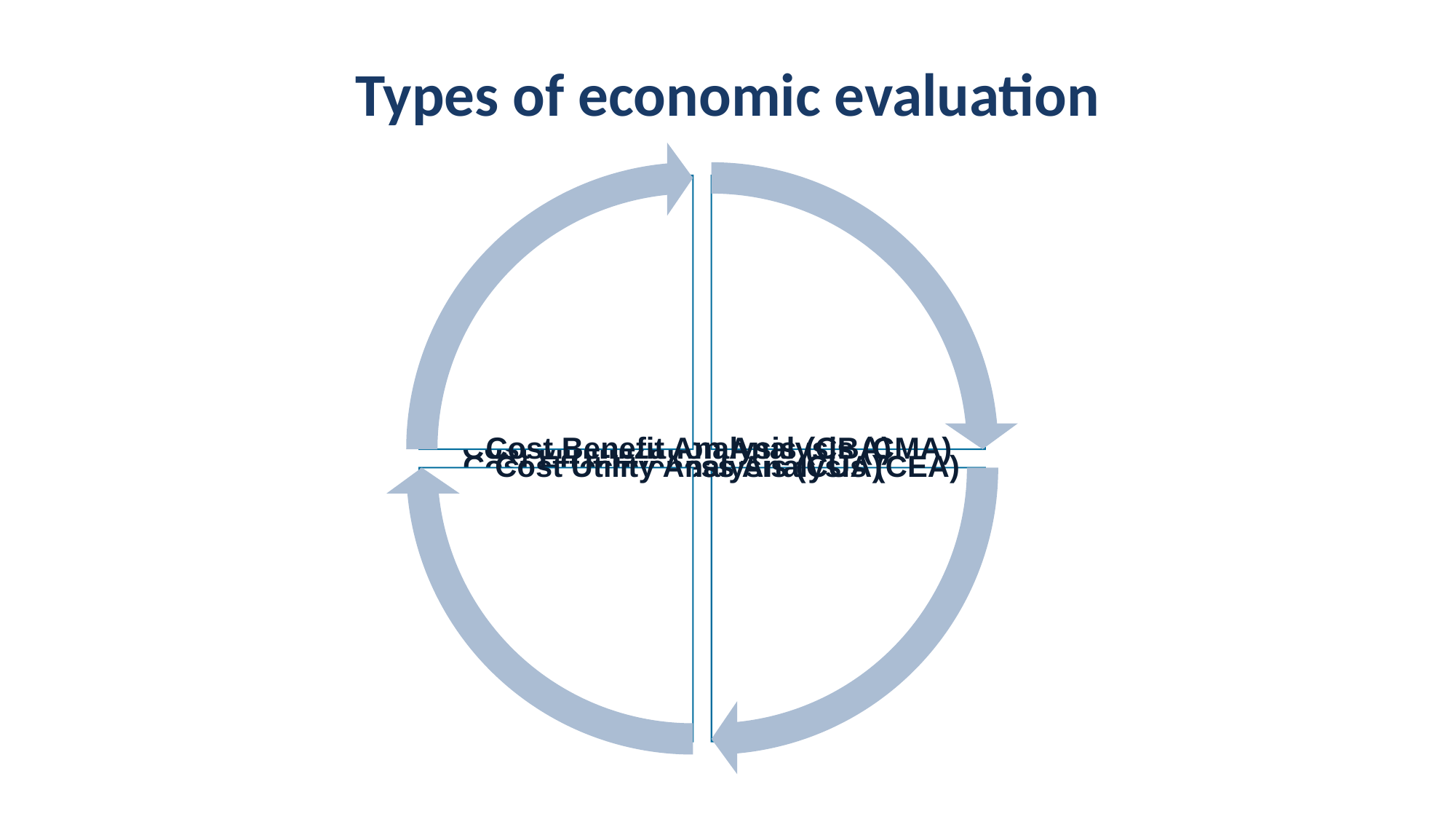

24
# Types of economic evaluation
Cost Minimization Analysis (CMA)
Cost Effectiveness Analysis (CEA)
Cost Utility Analysis (CUA)
Cost Benefit Analysis (CBA)